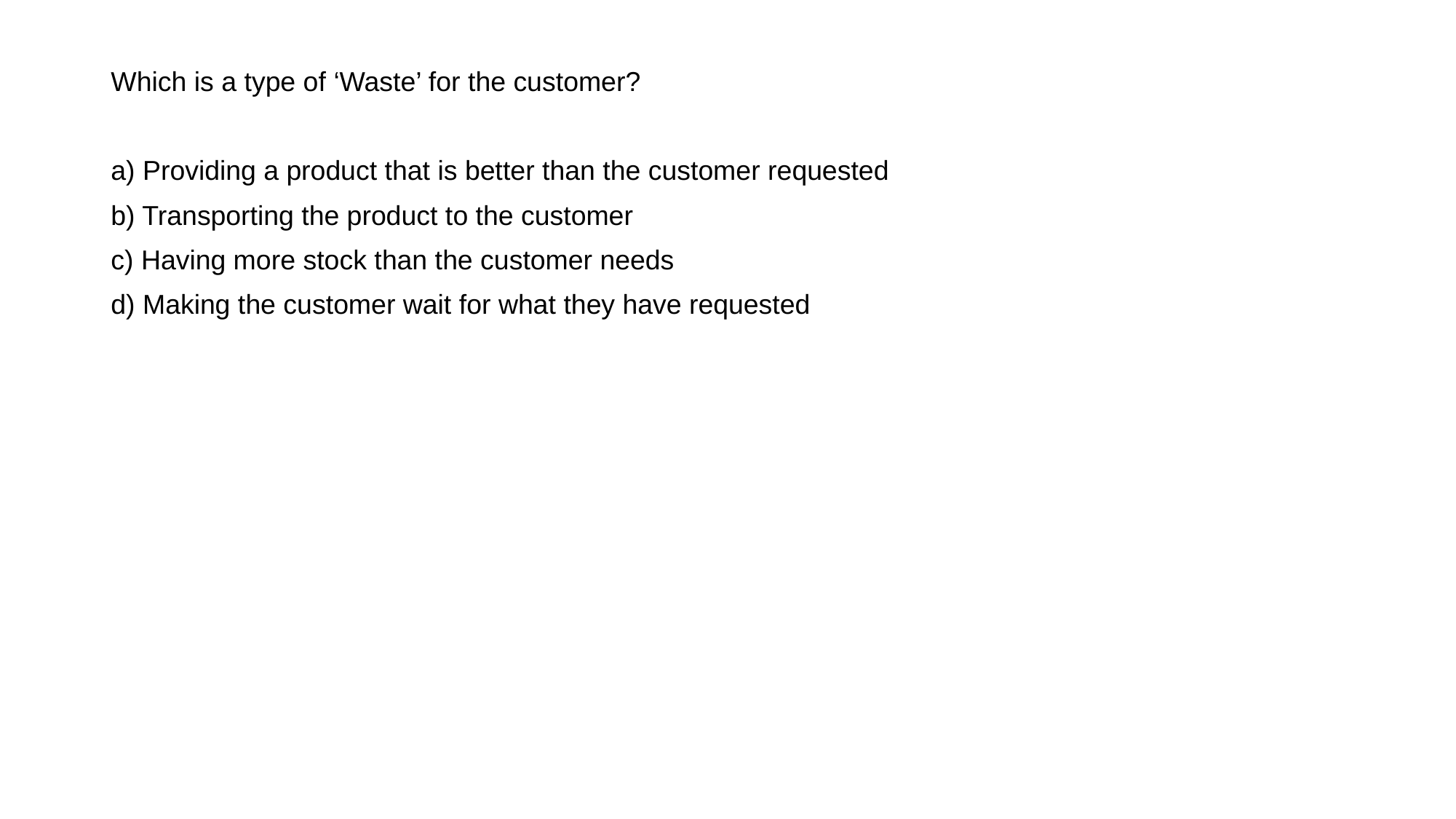

Which is a type of ‘Waste’ for the customer?

a) Providing a product that is better than the customer requested
b) Transporting the product to the customer
c) Having more stock than the customer needs
d) Making the customer wait for what they have requested